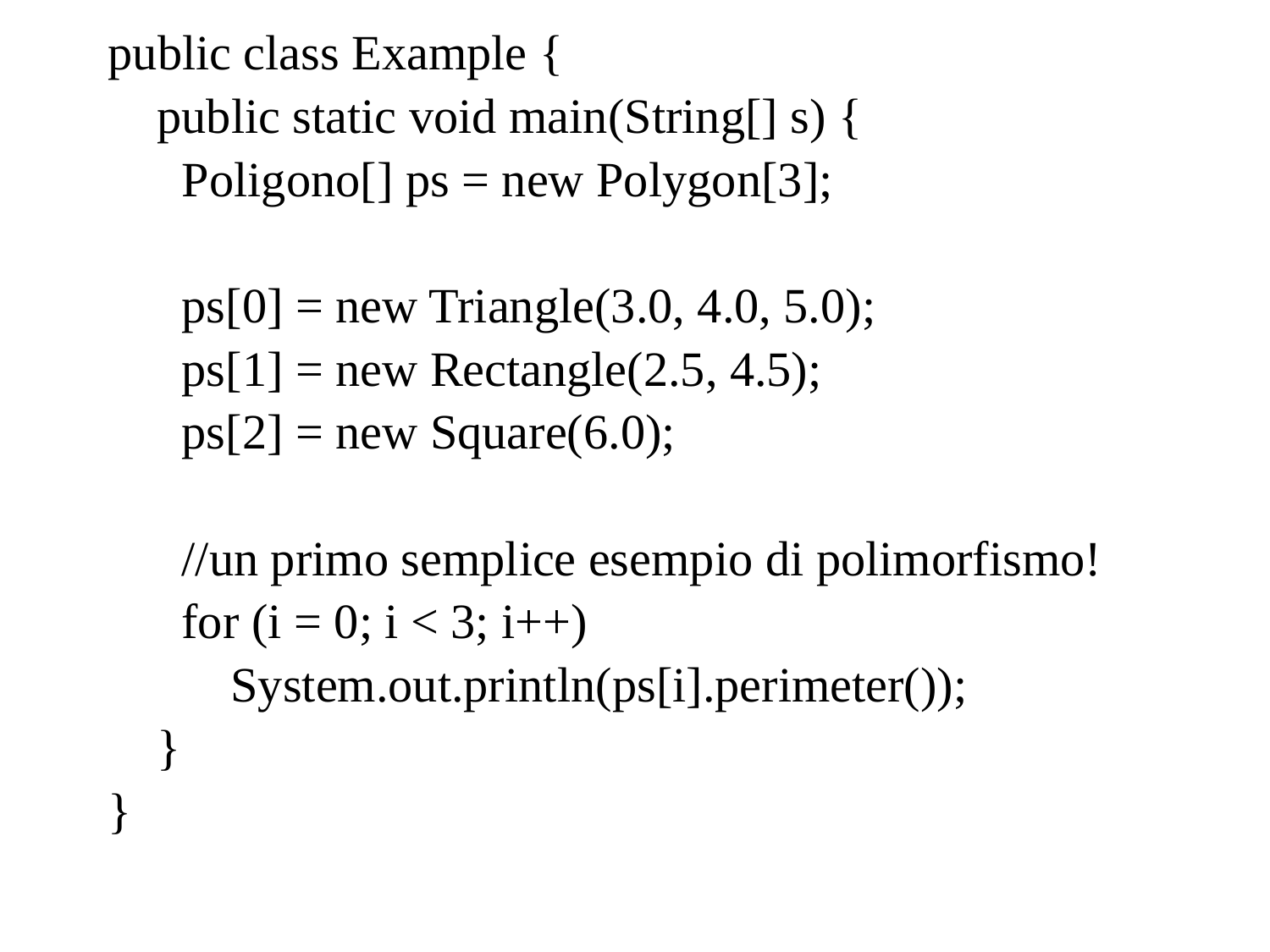

public class Example {
    public static void main(String[] s) {
      Poligono[] ps = new Polygon[3];

      ps[0] = new Triangle(3.0, 4.0, 5.0);
      ps[1] = new Rectangle(2.5, 4.5);
      ps[2] = new Square(6.0);

      //un primo semplice esempio di polimorfismo!
      for (i = 0; i < 3; i++)
          System.out.println(ps[i].perimeter());
    }
}